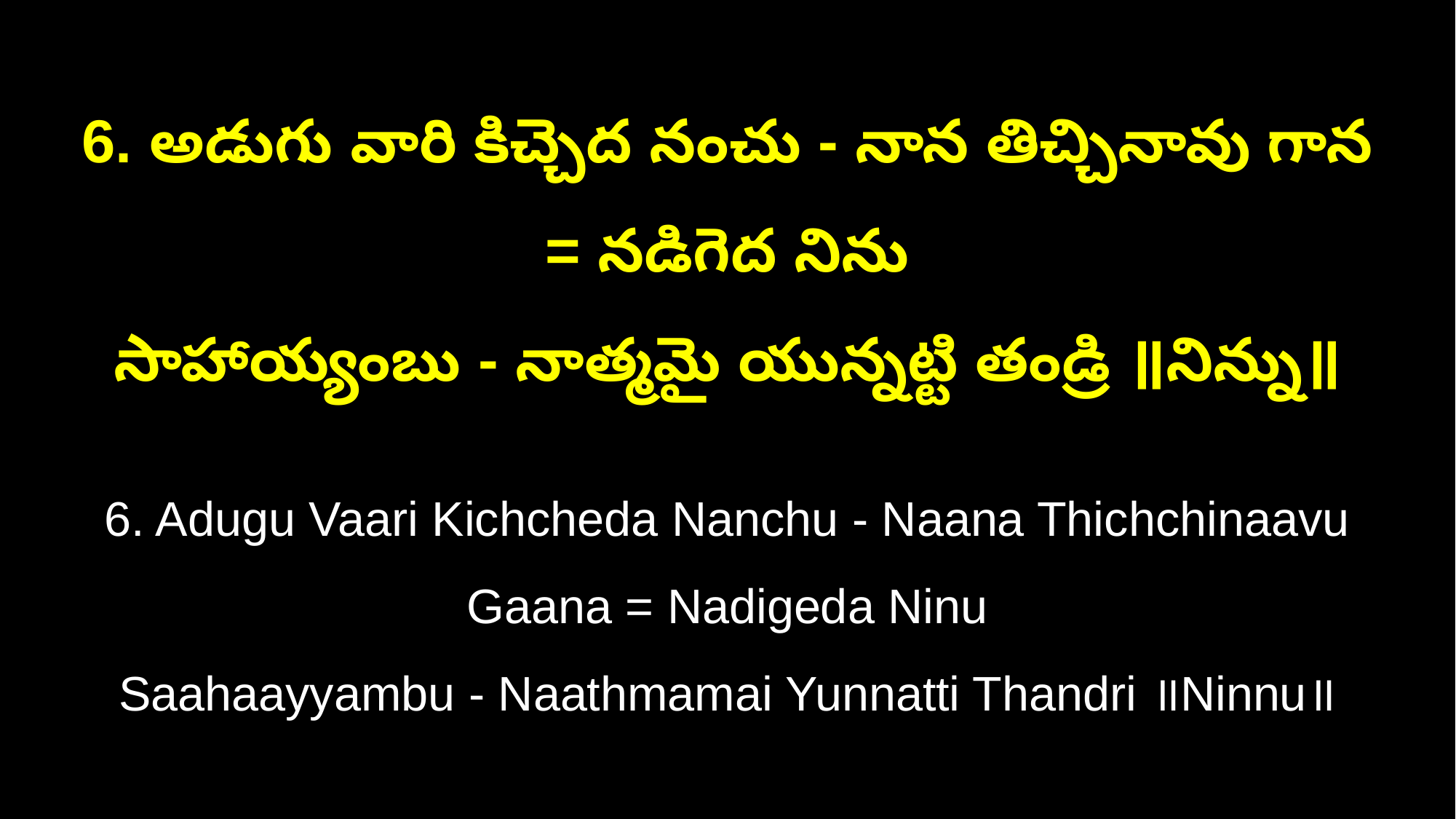

6. అడుగు వారి కిచ్చెద నంచు - నాన తిచ్చినావు గాన = నడిగెద నిను
సాహాయ్యంబు - నాత్మమై యున్నట్టి తండ్రి ॥నిన్ను॥
6. Adugu Vaari Kichcheda Nanchu - Naana Thichchinaavu Gaana = Nadigeda Ninu
Saahaayyambu - Naathmamai Yunnatti Thandri ॥Ninnu॥